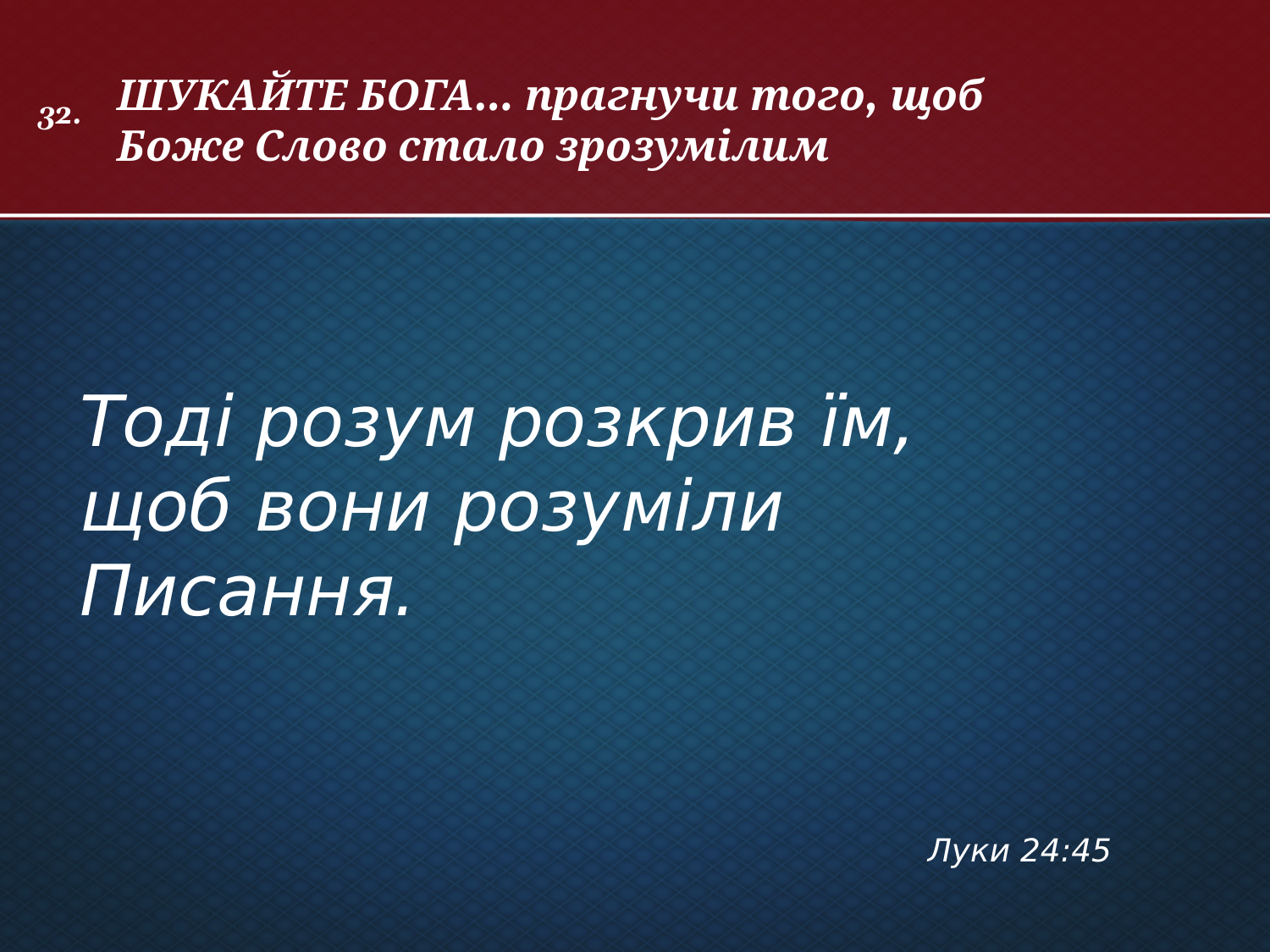

ШУКАЙТЕ БОГА… прагнучи того, щоб
Боже Слово стало зрозумілим
# 32.

Тоді розум розкрив їм,
щоб вони розуміли Писання.
Луки 24:45